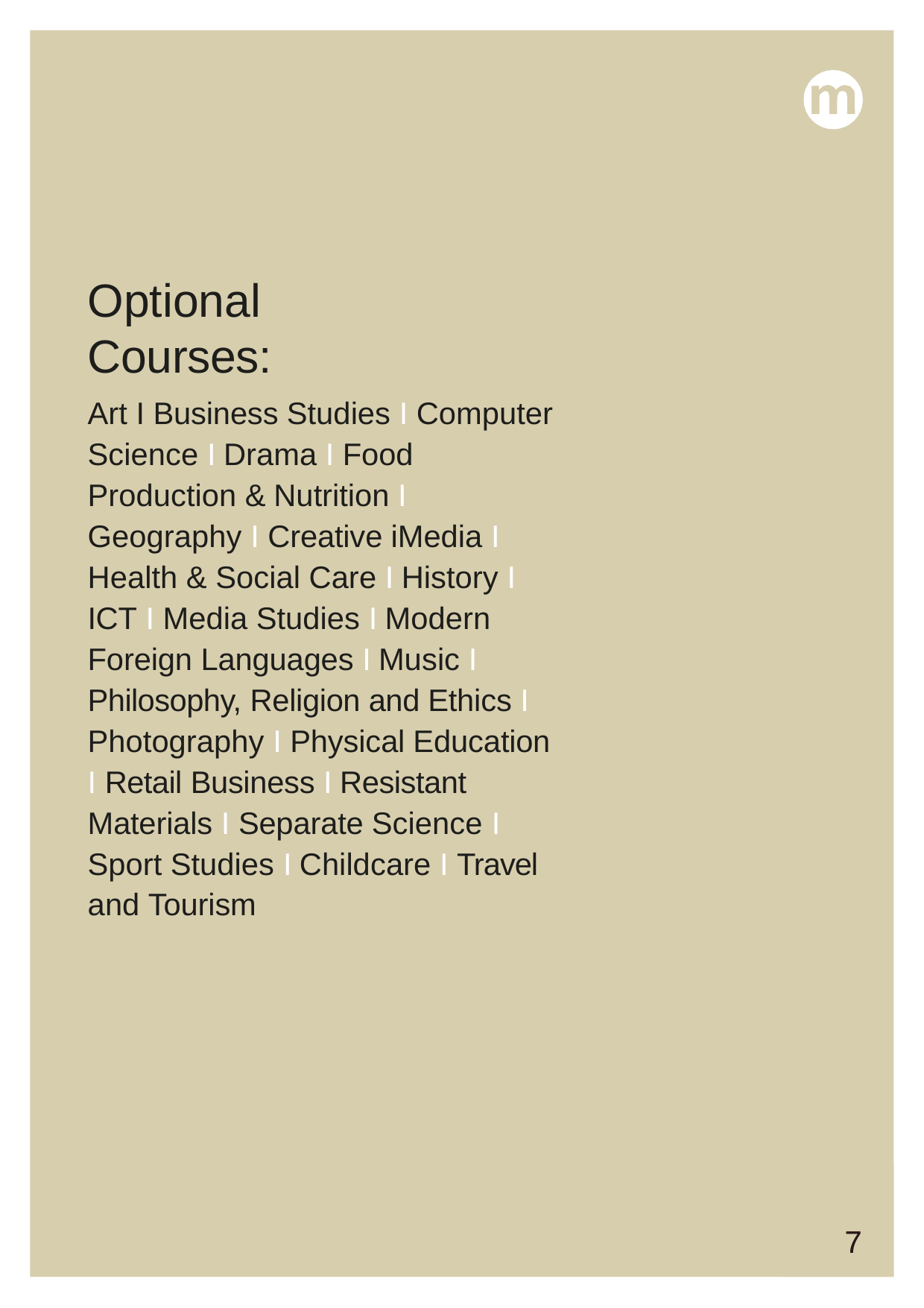

# Optional Courses:
Art I Business Studies I Computer Science I Drama I Food Production & Nutrition I Geography I Creative iMedia I Health & Social Care I History I ICT I Media Studies I Modern Foreign Languages I Music I Philosophy, Religion and Ethics I Photography I Physical Education I Retail Business I Resistant Materials I Separate Science I Sport Studies I Childcare I Travel and Tourism
7
7